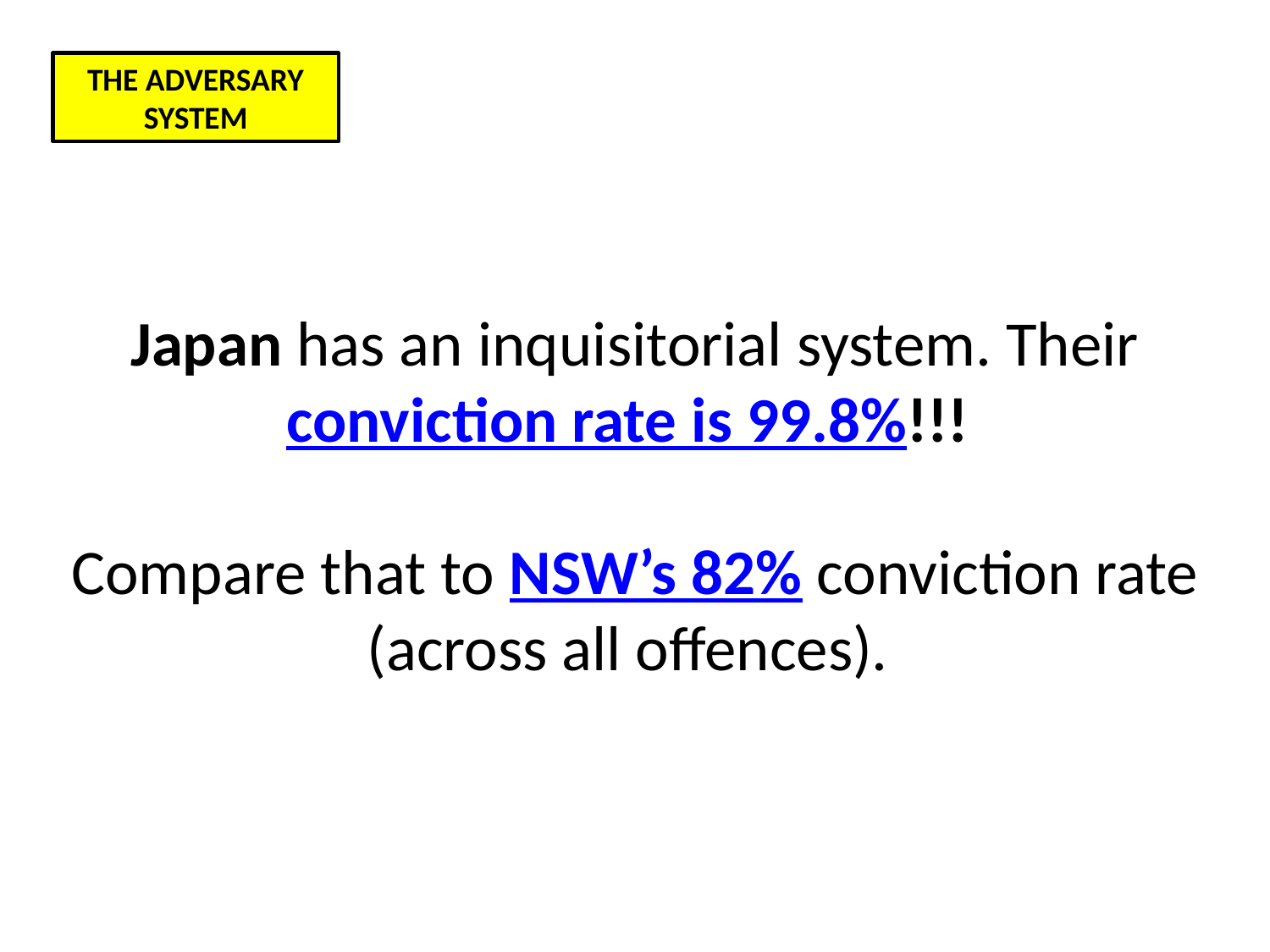

THE ADVERSARY SYSTEM
Japan has an inquisitorial system. Their conviction rate is 99.8%!!!

Compare that to NSW’s 82% conviction rate (across all offences).